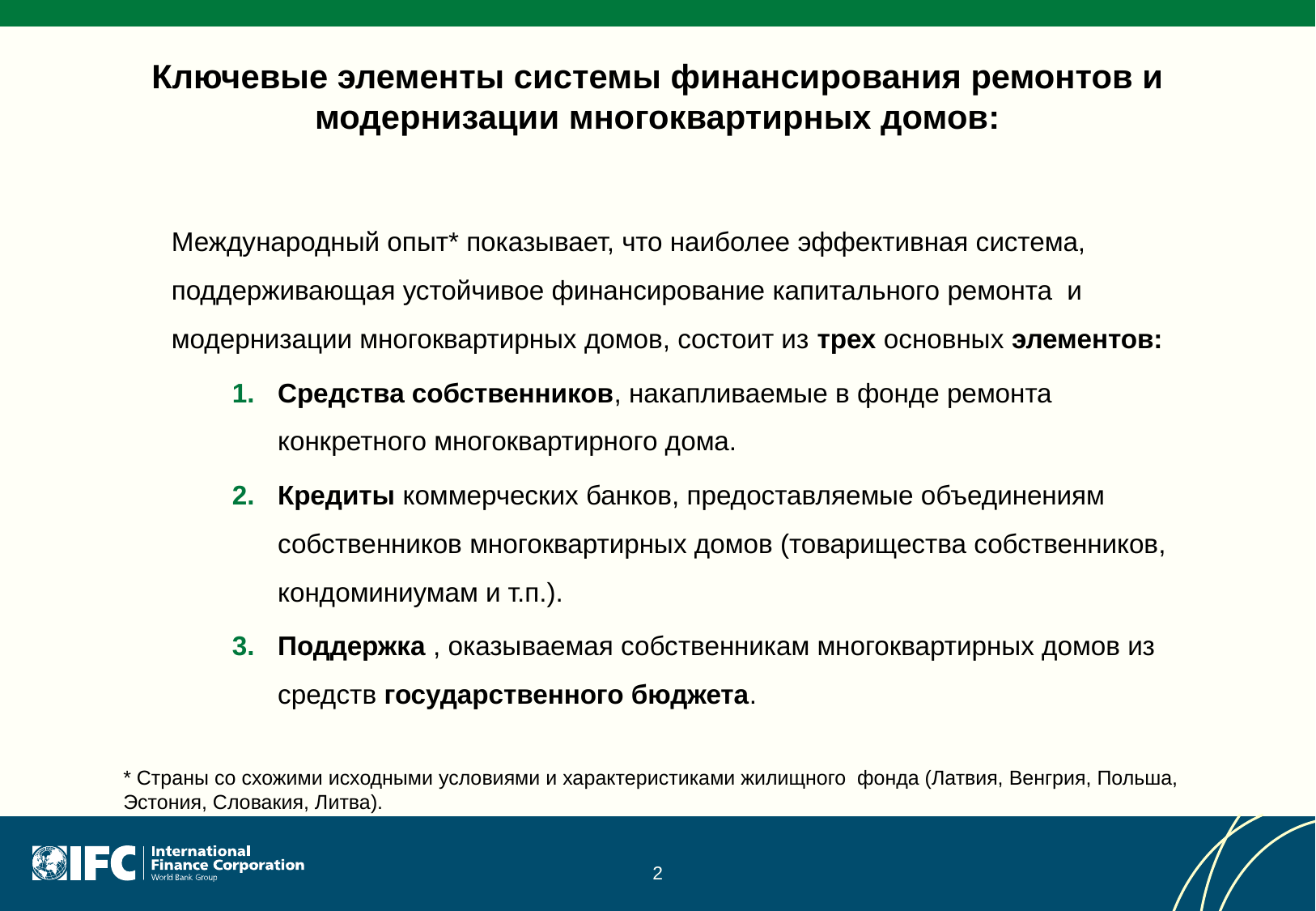

# Ключевые элементы системы финансирования ремонтов и модернизации многоквартирных домов:
	Международный опыт* показывает, что наиболее эффективная система, поддерживающая устойчивое финансирование капитального ремонта  и модернизации многоквартирных домов, состоит из трех основных элементов:
Средства собственников, накапливаемые в фонде ремонта конкретного многоквартирного дома.
Кредиты коммерческих банков, предоставляемые объединениям собственников многоквартирных домов (товарищества собственников, кондоминиумам и т.п.).
Поддержка , оказываемая собственникам многоквартирных домов из средств государственного бюджета.

* Страны со схожими исходными условиями и характеристиками жилищного  фонда (Латвия, Венгрия, Польша, Эстония, Словакия, Литва).
2